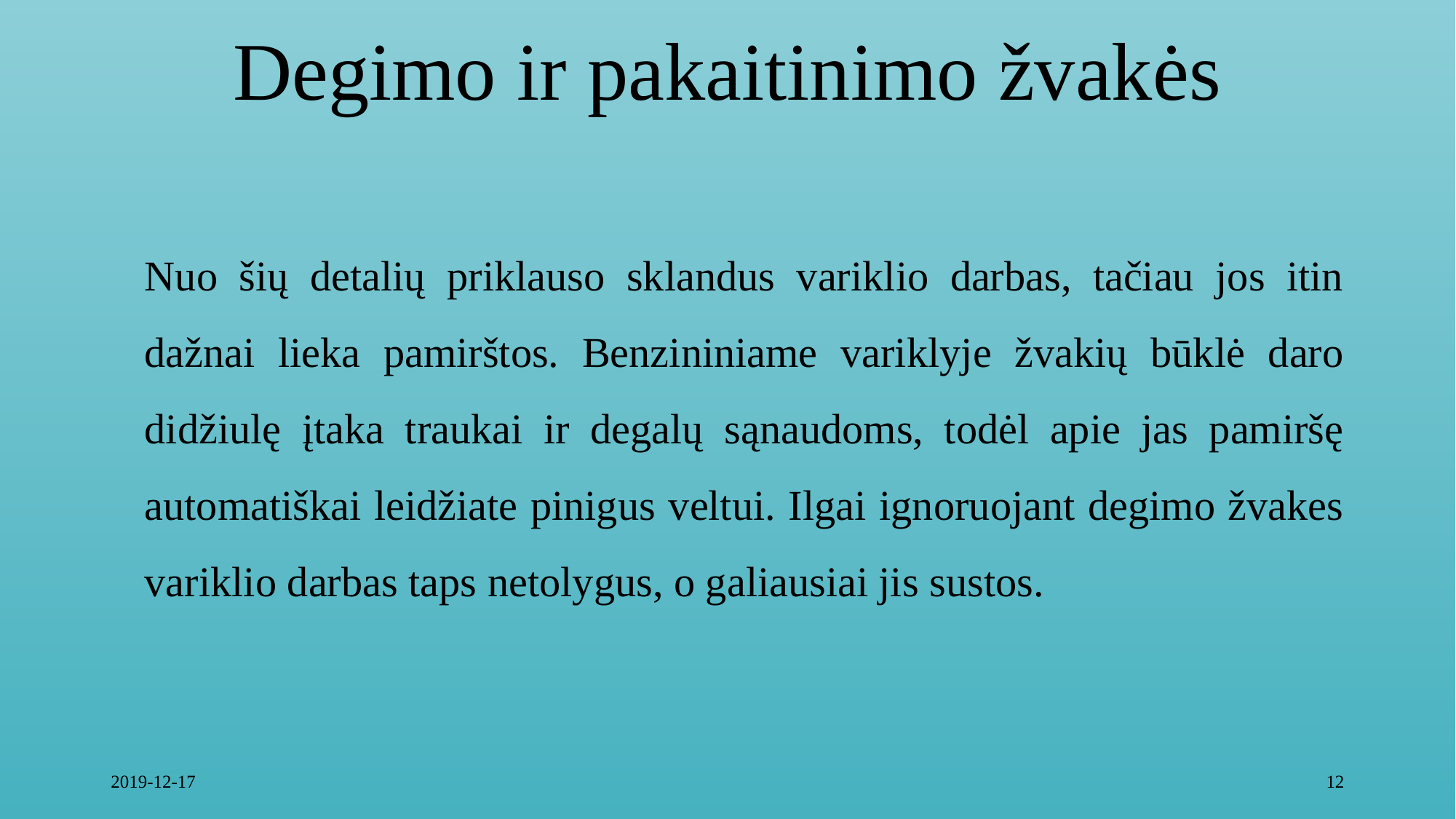

# Degimo ir pakaitinimo žvakės
Nuo šių detalių priklauso sklandus variklio darbas, tačiau jos itin dažnai lieka pamirštos. Benzininiame variklyje žvakių būklė daro didžiulę įtaka traukai ir degalų sąnaudoms, todėl apie jas pamiršę automatiškai leidžiate pinigus veltui. Ilgai ignoruojant degimo žvakes variklio darbas taps netolygus, o galiausiai jis sustos.
2019-12-17
12